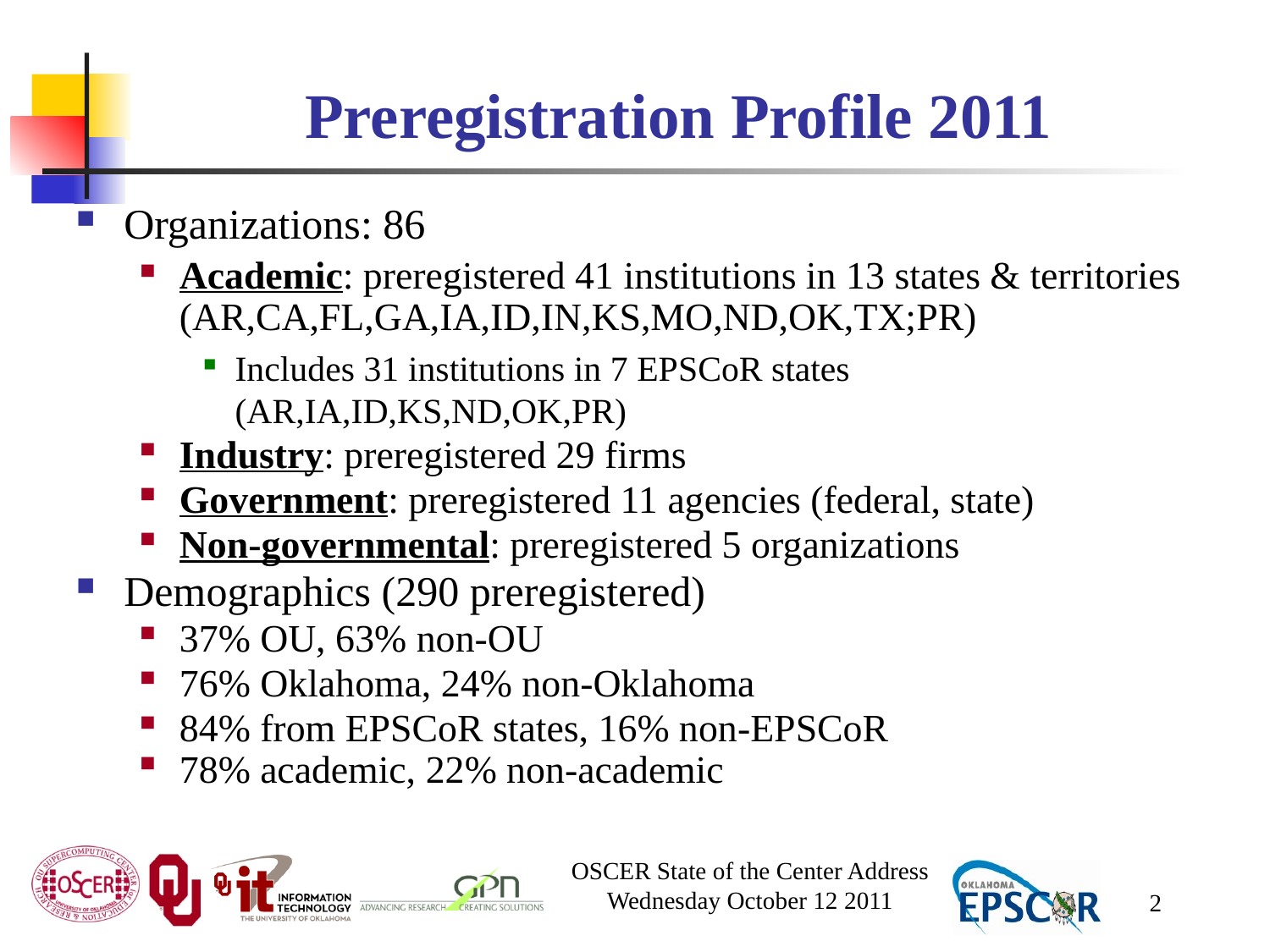

# Preregistration Profile 2011
Organizations: 86
Academic: preregistered 41 institutions in 13 states & territories (AR,CA,FL,GA,IA,ID,IN,KS,MO,ND,OK,TX;PR)
Includes 31 institutions in 7 EPSCoR states (AR,IA,ID,KS,ND,OK,PR)
Industry: preregistered 29 firms
Government: preregistered 11 agencies (federal, state)
Non-governmental: preregistered 5 organizations
Demographics (290 preregistered)
37% OU, 63% non-OU
76% Oklahoma, 24% non-Oklahoma
84% from EPSCoR states, 16% non-EPSCoR
78% academic, 22% non-academic
OSCER State of the Center Address
Wednesday October 12 2011
2